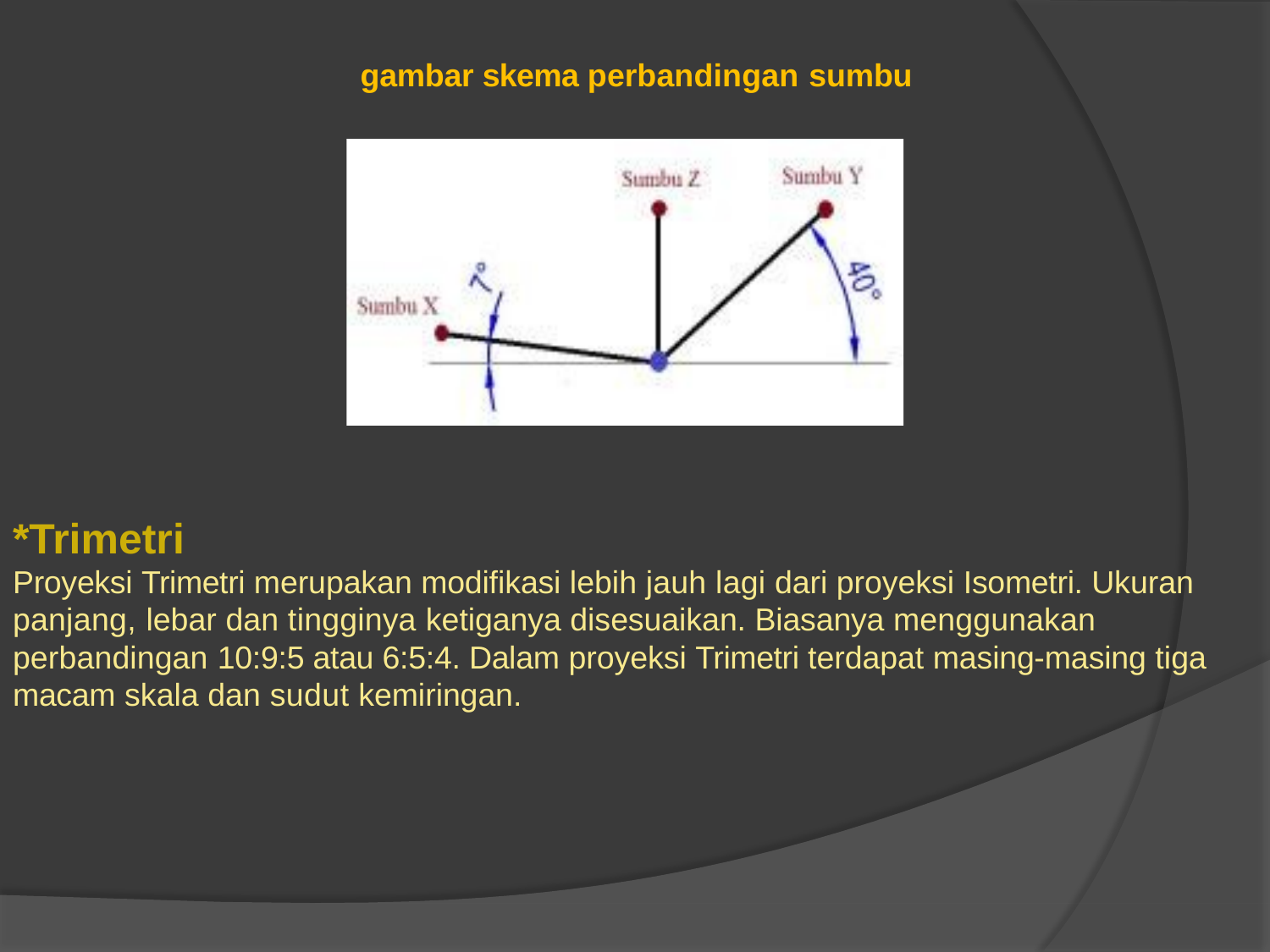

# gambar skema perbandingan sumbu

*Trimetri
Proyeksi Trimetri merupakan modifikasi lebih jauh lagi dari proyeksi Isometri. Ukuran  panjang, lebar dan tingginya ketiganya disesuaikan. Biasanya menggunakan  perbandingan 10:9:5 atau 6:5:4. Dalam proyeksi Trimetri terdapat masing-masing tiga  macam skala dan sudut kemiringan.